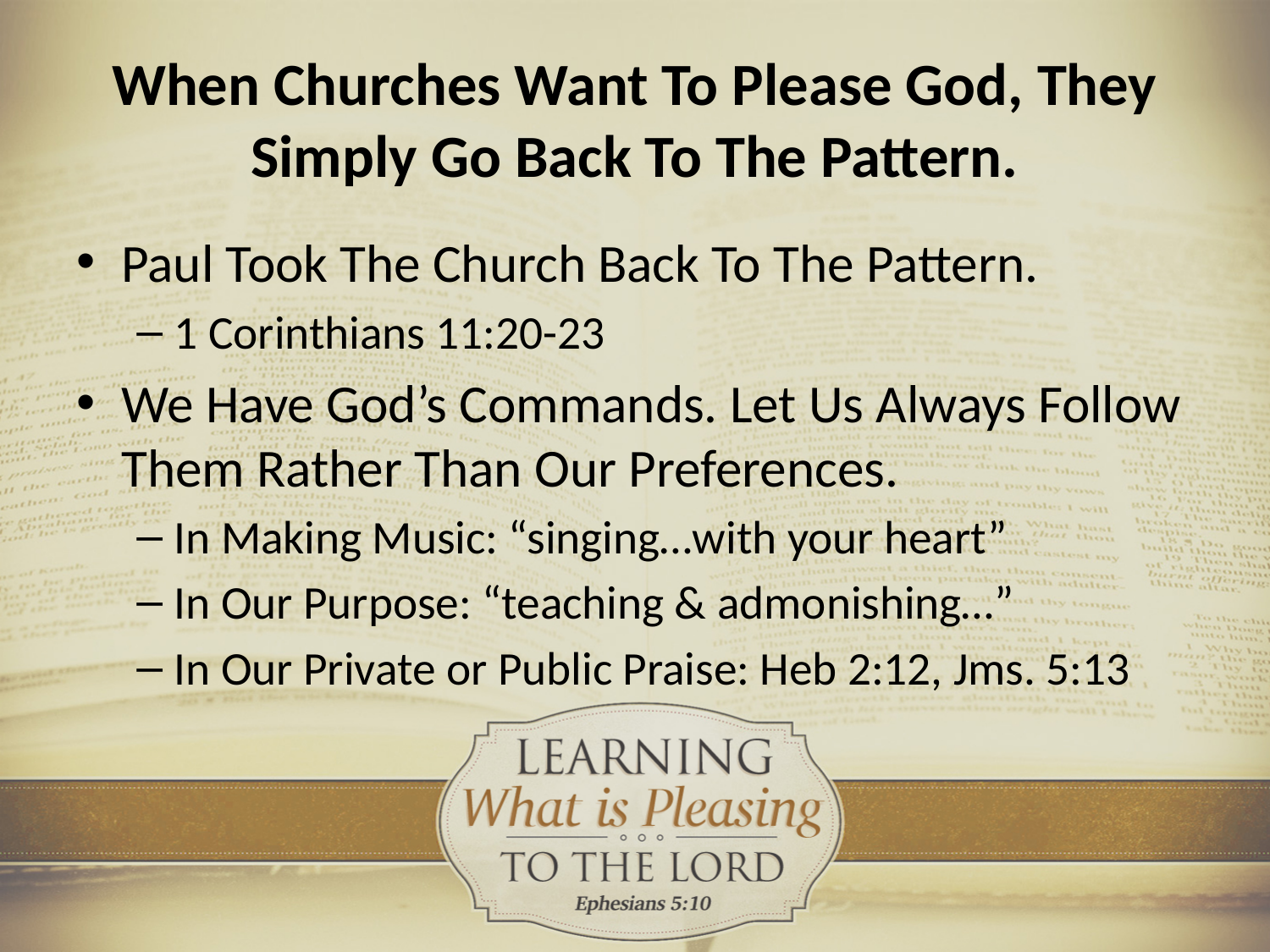

# When Churches Want To Please God, They Simply Go Back To The Pattern.
Paul Took The Church Back To The Pattern.
1 Corinthians 11:20-23
We Have God’s Commands. Let Us Always Follow Them Rather Than Our Preferences.
In Making Music: “singing…with your heart”
In Our Purpose: “teaching & admonishing…”
In Our Private or Public Praise: Heb 2:12, Jms. 5:13